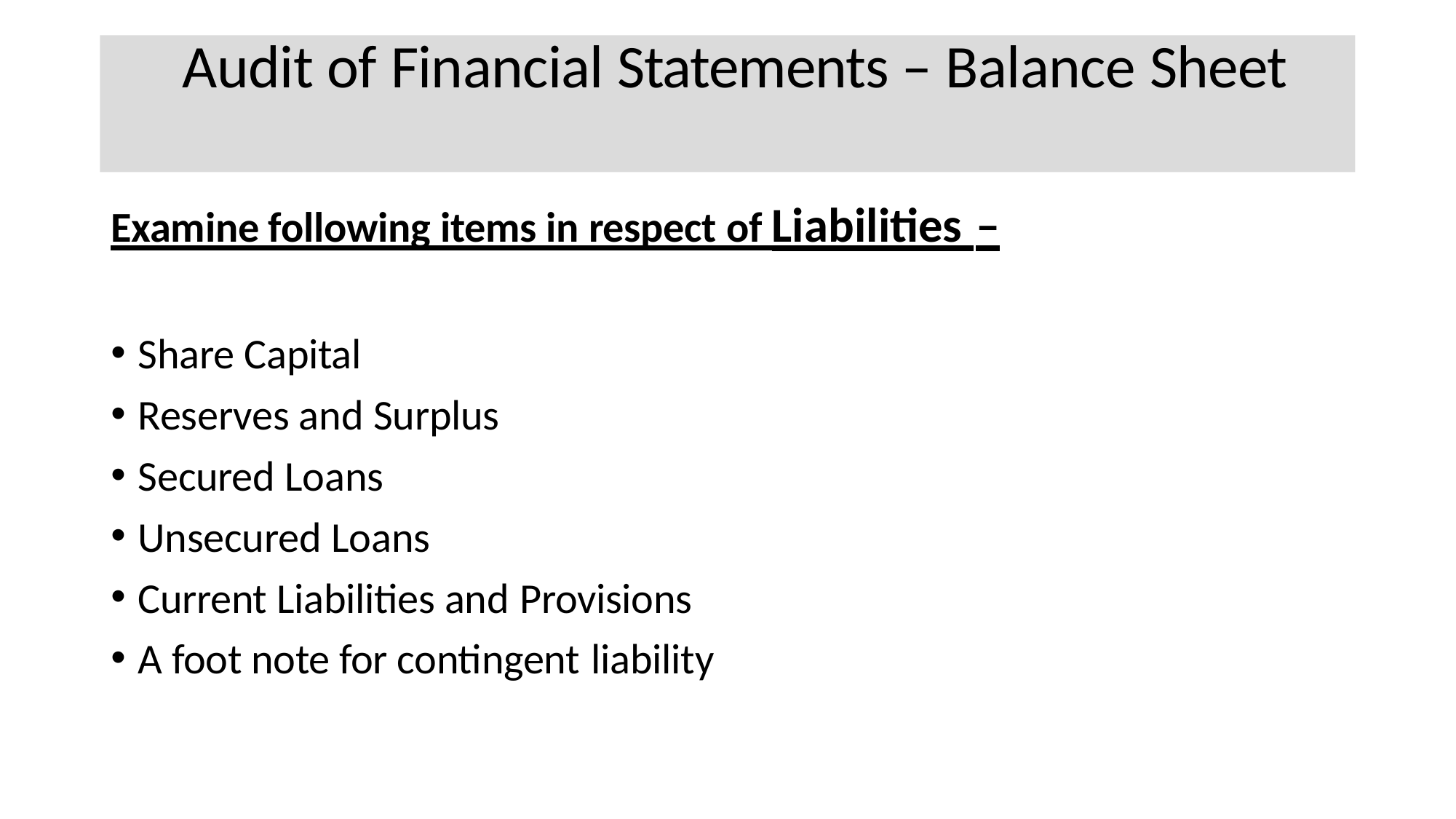

# Audit of Financial Statements – Balance Sheet
Examine following items in respect of Liabilities –

Share Capital
Reserves and Surplus
Secured Loans
Unsecured Loans
Current Liabilities and Provisions
A foot note for contingent liability